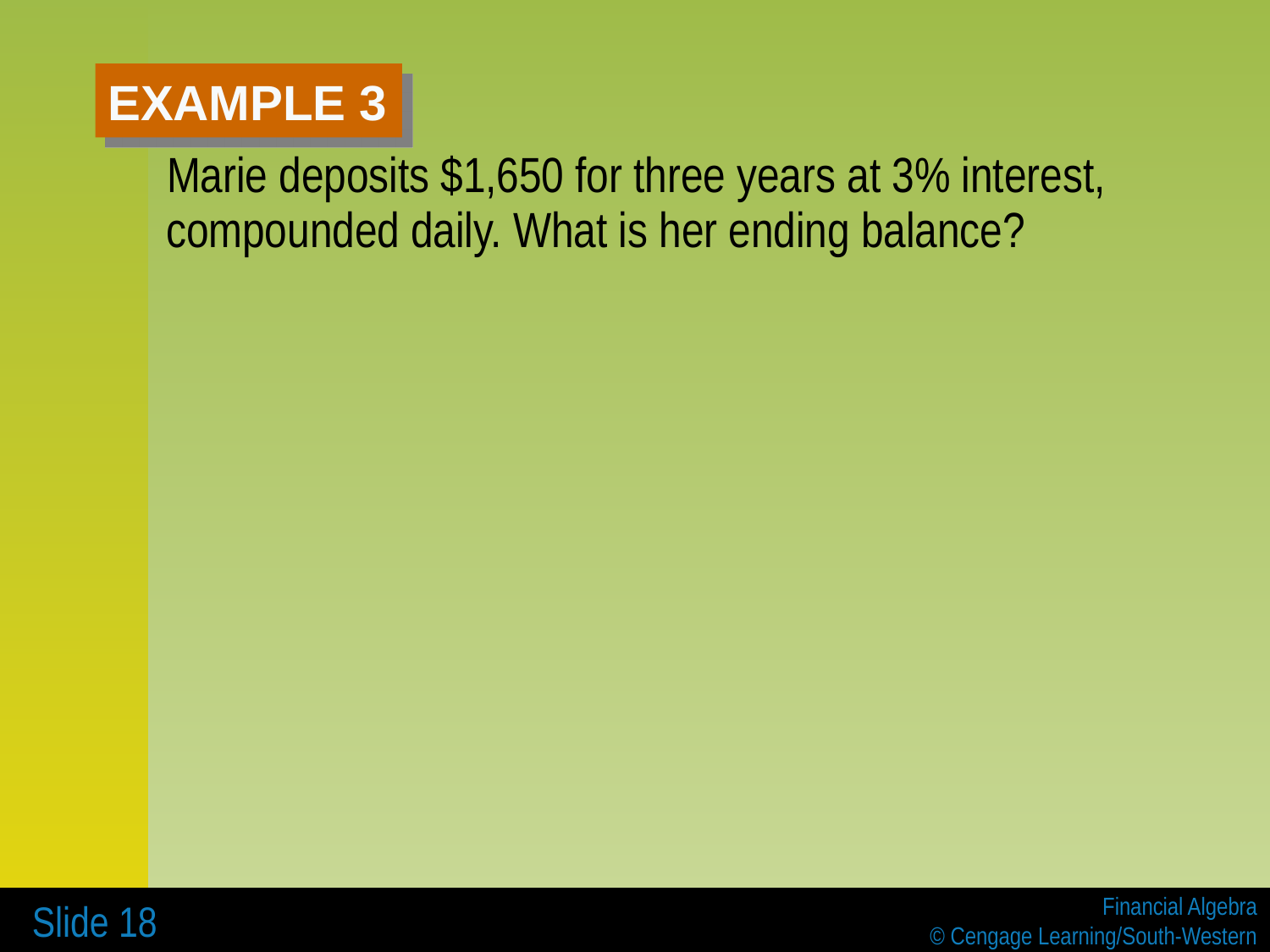

# EXAMPLE 3
    Marie deposits $1,650 for three years at 3% interest, compounded daily. What is her ending balance?
  Slide 18